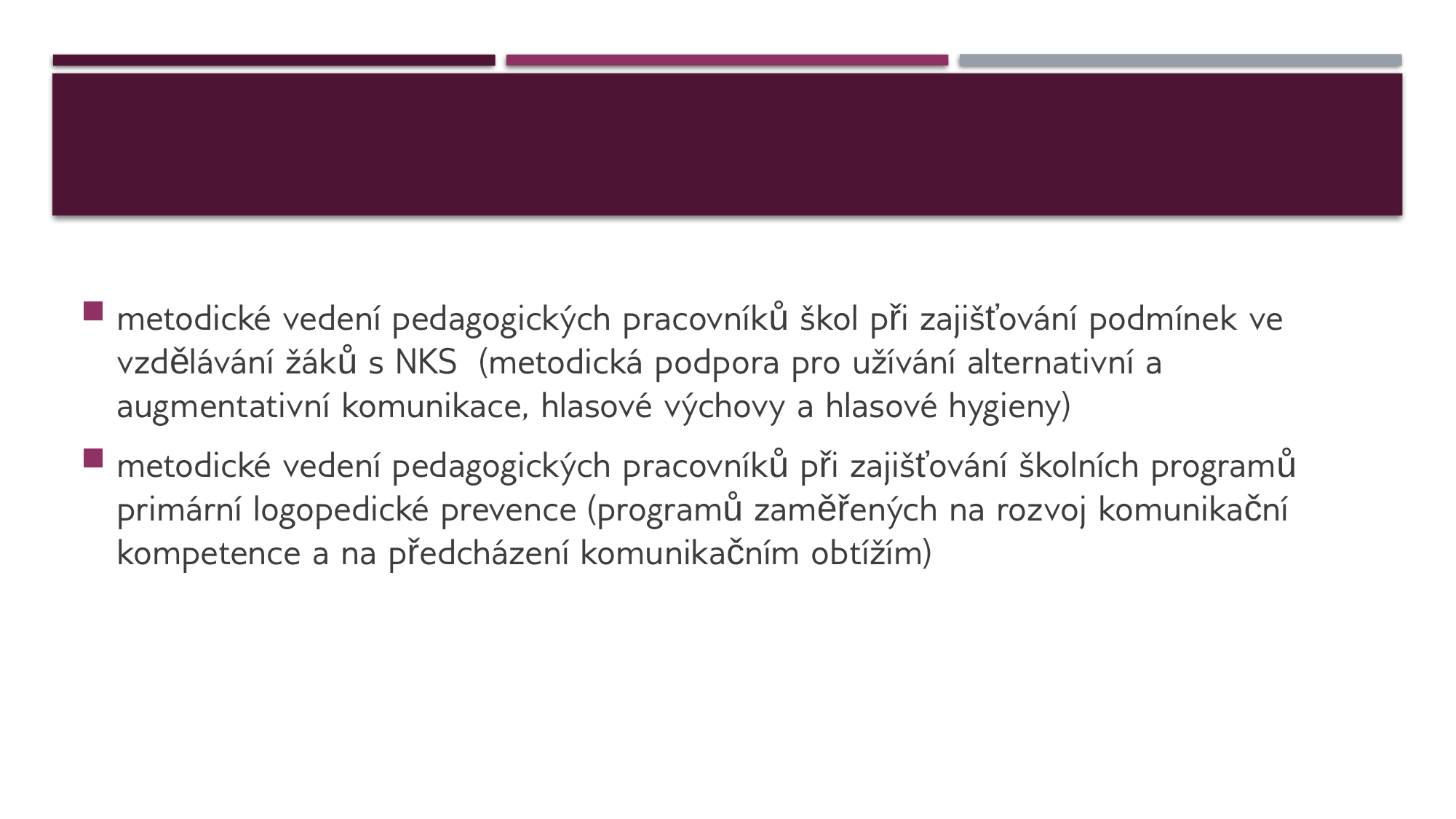

#
metodické vedení pedagogických pracovníků škol při zajišťování podmínek ve vzdělávání žáků s NKS  (metodická podpora pro užívání alternativní a augmentativní komunikace, hlasové výchovy a hlasové hygieny)
metodické vedení pedagogických pracovníků při zajišťování školních programů primární logopedické prevence (programů zaměřených na rozvoj komunikační kompetence a na předcházení komunikačním obtížím)